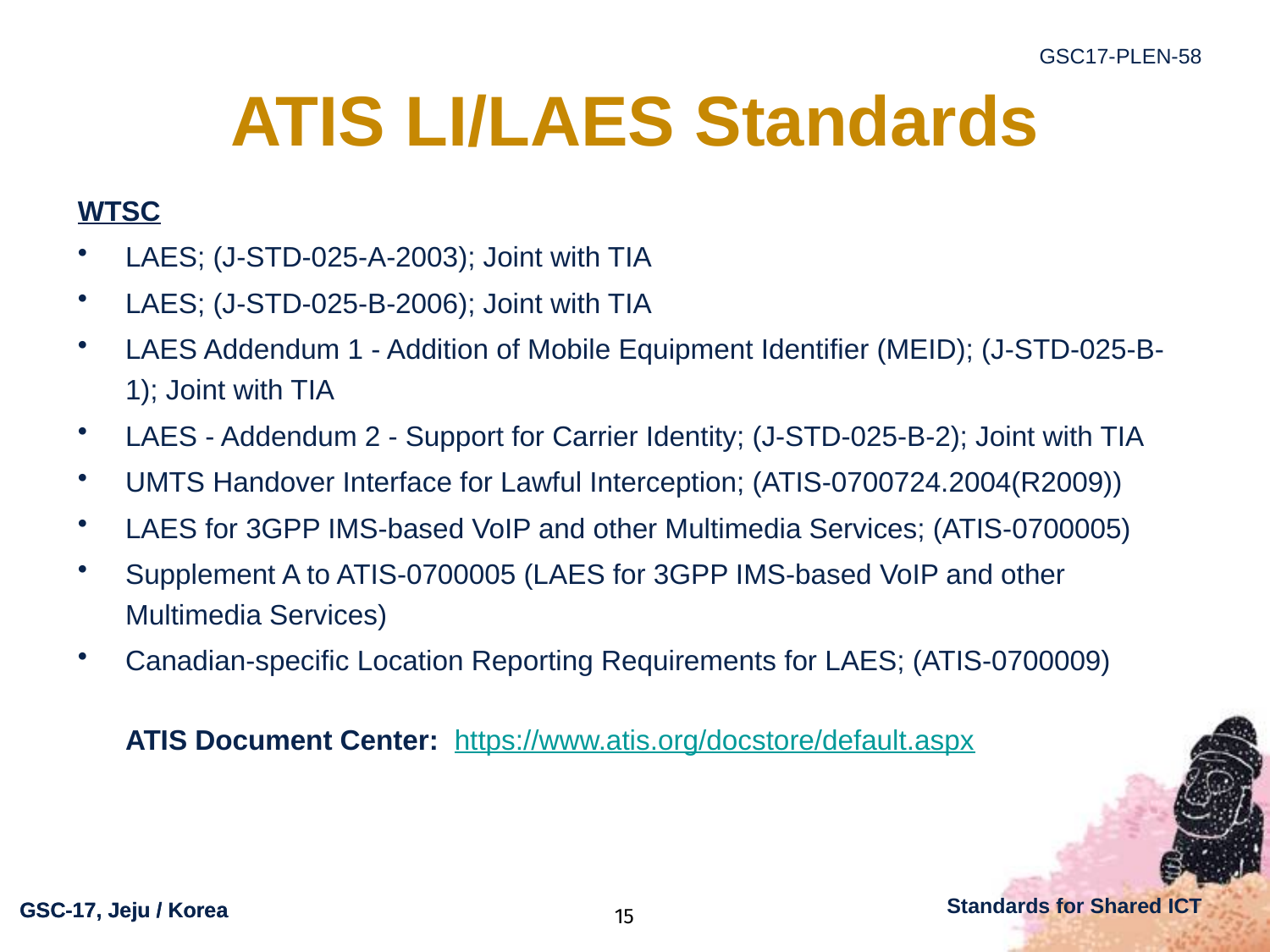

# ATIS LI/LAES Standards
WTSC
LAES; (J-STD-025-A-2003); Joint with TIA
LAES; (J-STD-025-B-2006); Joint with TIA
LAES Addendum 1 - Addition of Mobile Equipment Identifier (MEID); (J-STD-025-B-1); Joint with TIA
LAES - Addendum 2 - Support for Carrier Identity; (J-STD-025-B-2); Joint with TIA
UMTS Handover Interface for Lawful Interception; (ATIS-0700724.2004(R2009))
LAES for 3GPP IMS-based VoIP and other Multimedia Services; (ATIS-0700005)
Supplement A to ATIS-0700005 (LAES for 3GPP IMS-based VoIP and other Multimedia Services)
Canadian-specific Location Reporting Requirements for LAES; (ATIS-0700009)

	ATIS Document Center:  https://www.atis.org/docstore/default.aspx
15